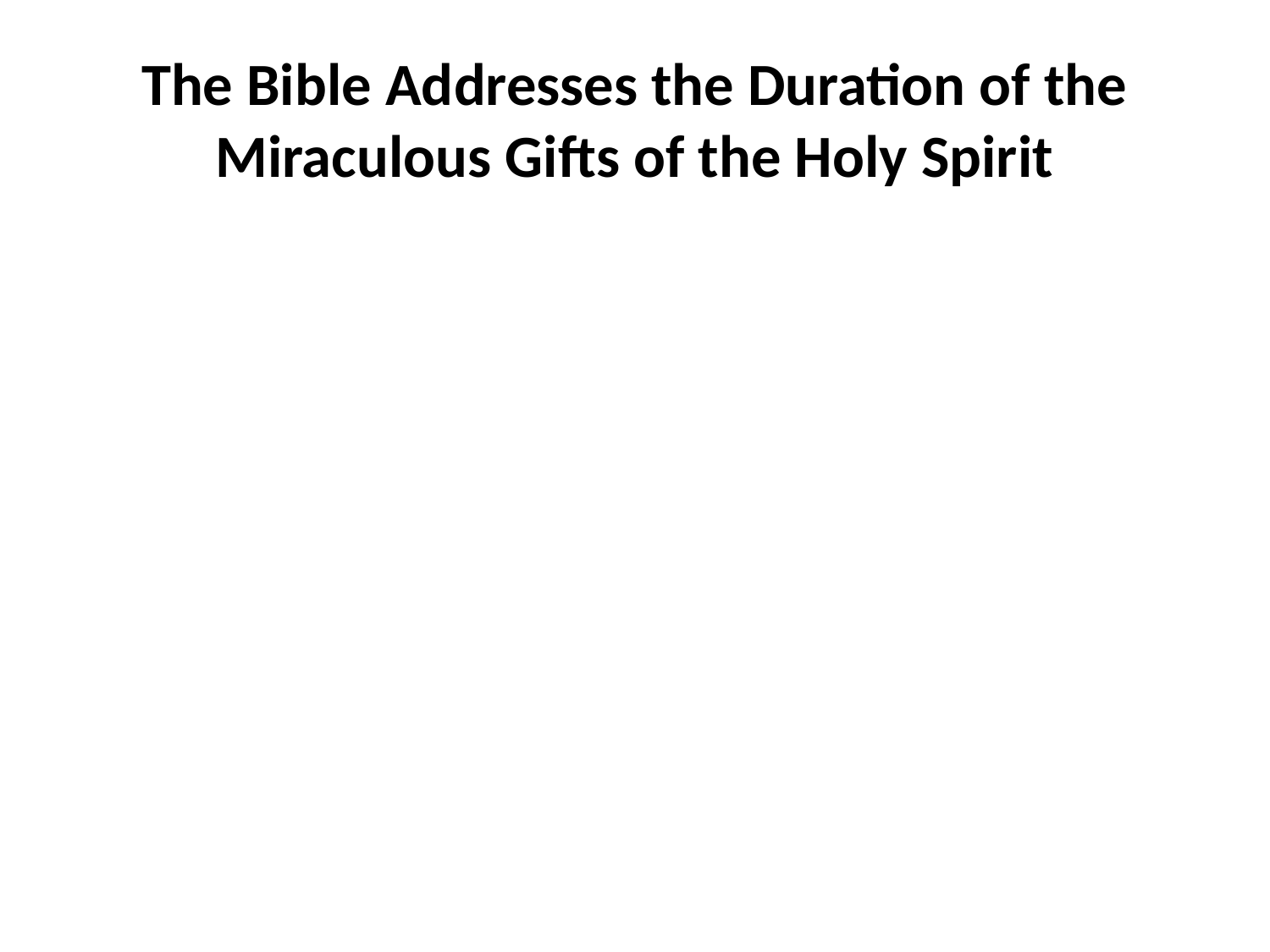

# The Bible Addresses the Duration of the Miraculous Gifts of the Holy Spirit